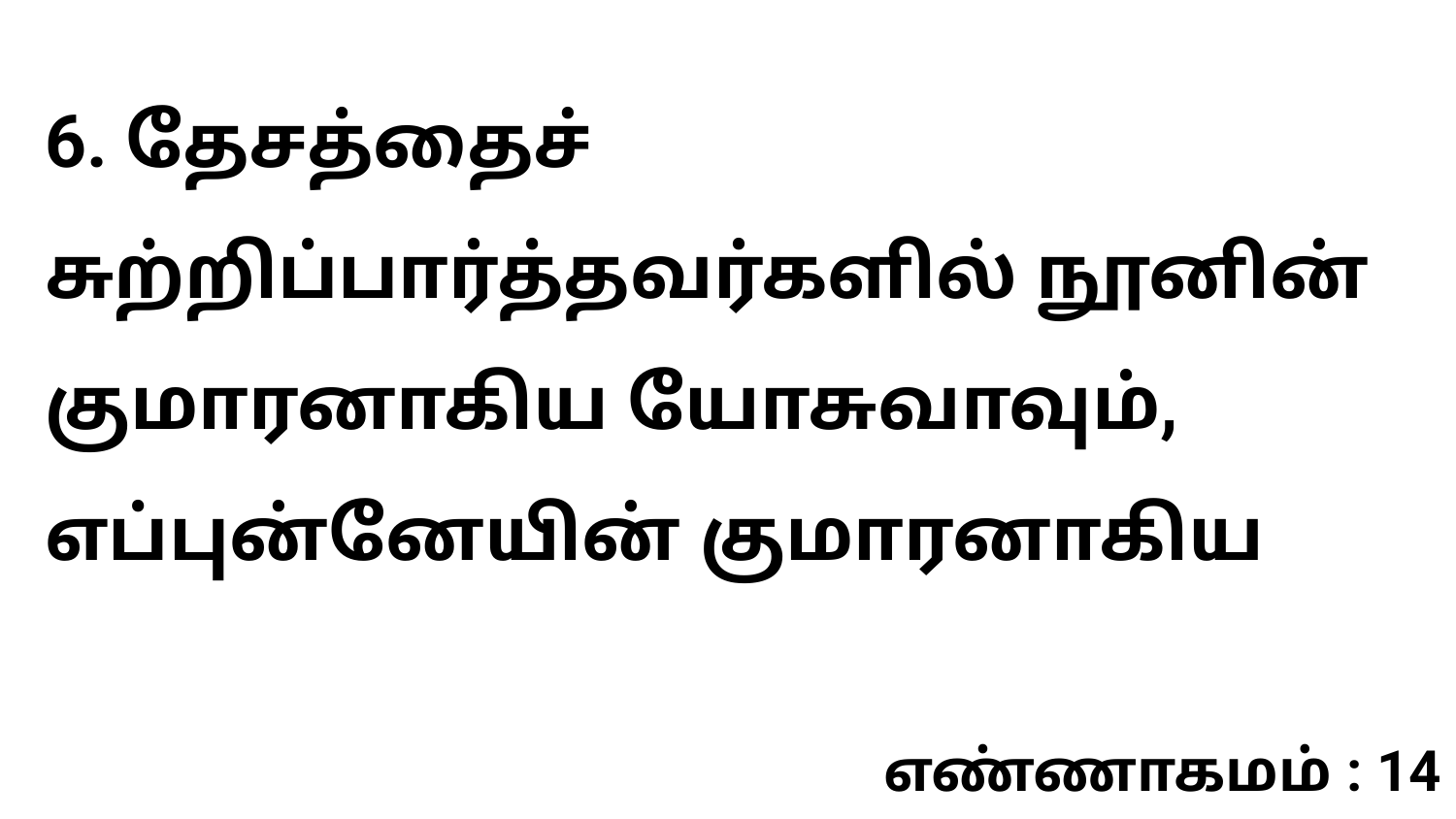

6. தேசத்தைச் சுற்றிப்பார்த்தவர்களில் நூனின் குமாரனாகிய யோசுவாவும், எப்புன்னேயின் குமாரனாகிய
எண்ணாகமம் : 14